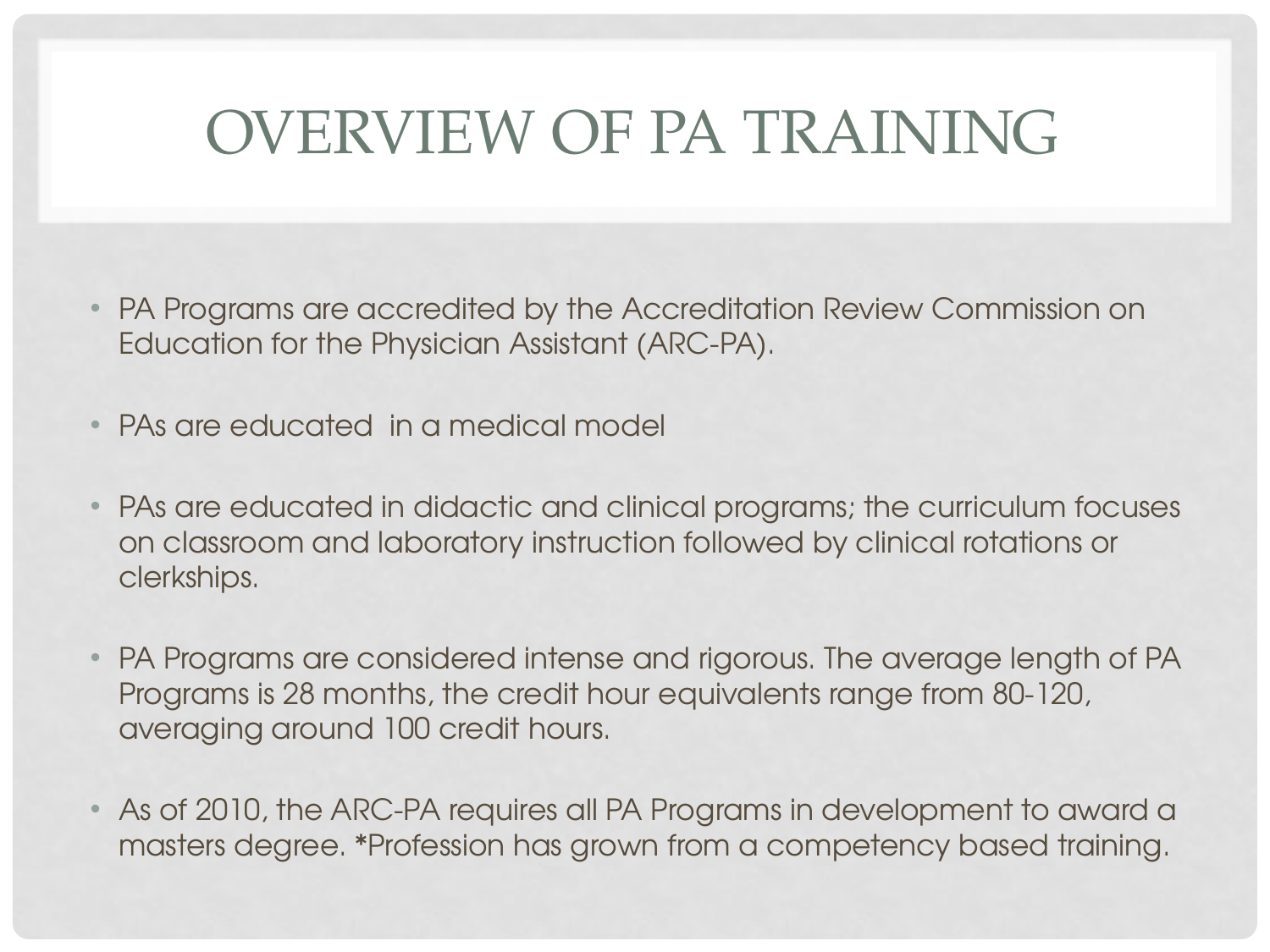

# Overview of PA Training

PA Programs are accredited by the Accreditation Review Commission on Education for the Physician Assistant (ARC-PA).

PAs are educated  in a medical model

PAs are educated in didactic and clinical programs; the curriculum focuses on classroom and laboratory instruction followed by clinical rotations or clerkships.

PA Programs are considered intense and rigorous. The average length of PA Programs is 28 months, the credit hour equivalents range from 80-120, averaging around 100 credit hours.

As of 2010, the ARC-PA requires all PA Programs in development to award a masters degree. *Profession has grown from a competency based training.